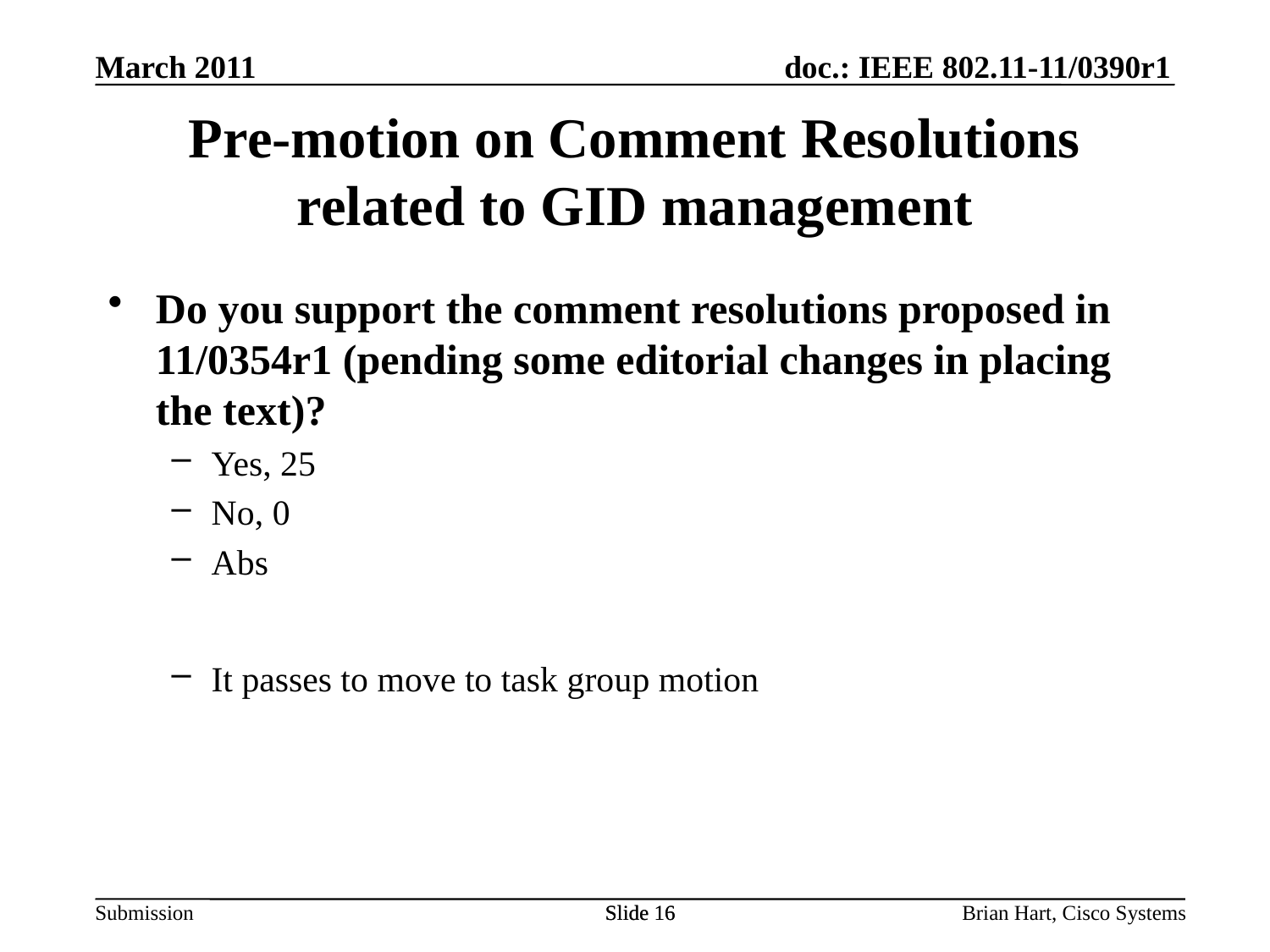

March 2011
# Pre-motion on Comment Resolutions related to GID management
Do you support the comment resolutions proposed in 11/0354r1 (pending some editorial changes in placing the text)?
Yes, 25
No, 0
Abs

It passes to move to task group motion

Slide 16
Slide 16
Brian Hart, Cisco Systems